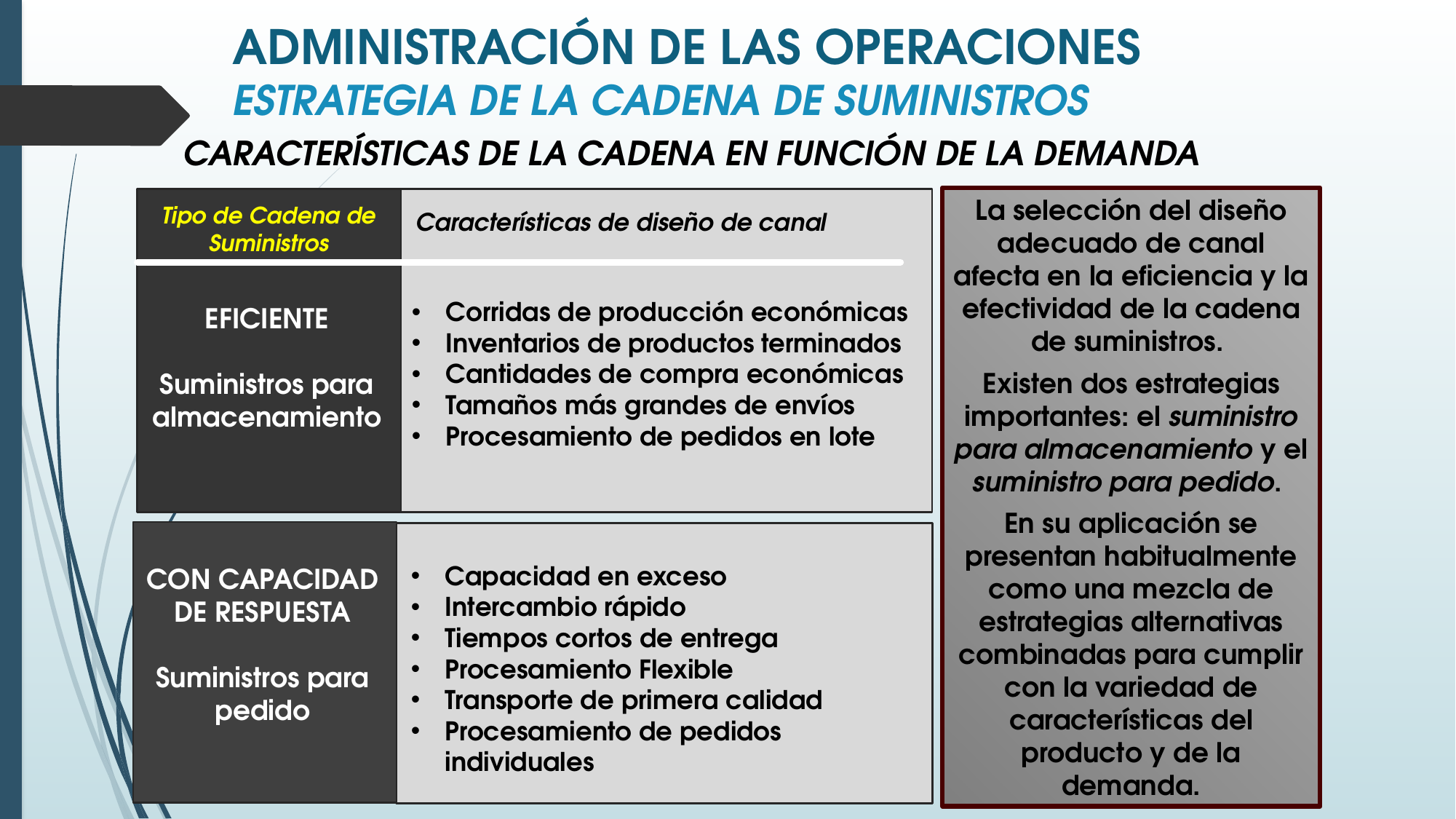

# ADMINISTRACIÓN DE LAS OPERACIONES ESTRATEGIA DE LA CADENA DE SUMINISTROS
CARACTERÍSTICAS DE LA CADENA EN FUNCIÓN DE LA DEMANDA
La selección del diseño adecuado de canal afecta en la eficiencia y la efectividad de la cadena de suministros.
Existen dos estrategias importantes: el suministro para almacenamiento y el suministro para pedido.
En su aplicación se presentan habitualmente como una mezcla de estrategias alternativas combinadas para cumplir con la variedad de características del producto y de la demanda.

Tipo de Cadena de Suministros
Características de diseño de canal
Corridas de producción económicas
Inventarios de productos terminados
Cantidades de compra económicas
Tamaños más grandes de envíos
Procesamiento de pedidos en lote
EFICIENTE

Suministros para almacenamiento

Capacidad en exceso
Intercambio rápido
Tiempos cortos de entrega
Procesamiento Flexible
Transporte de primera calidad
Procesamiento de pedidos individuales
CON CAPACIDAD DE RESPUESTA

Suministros para pedido